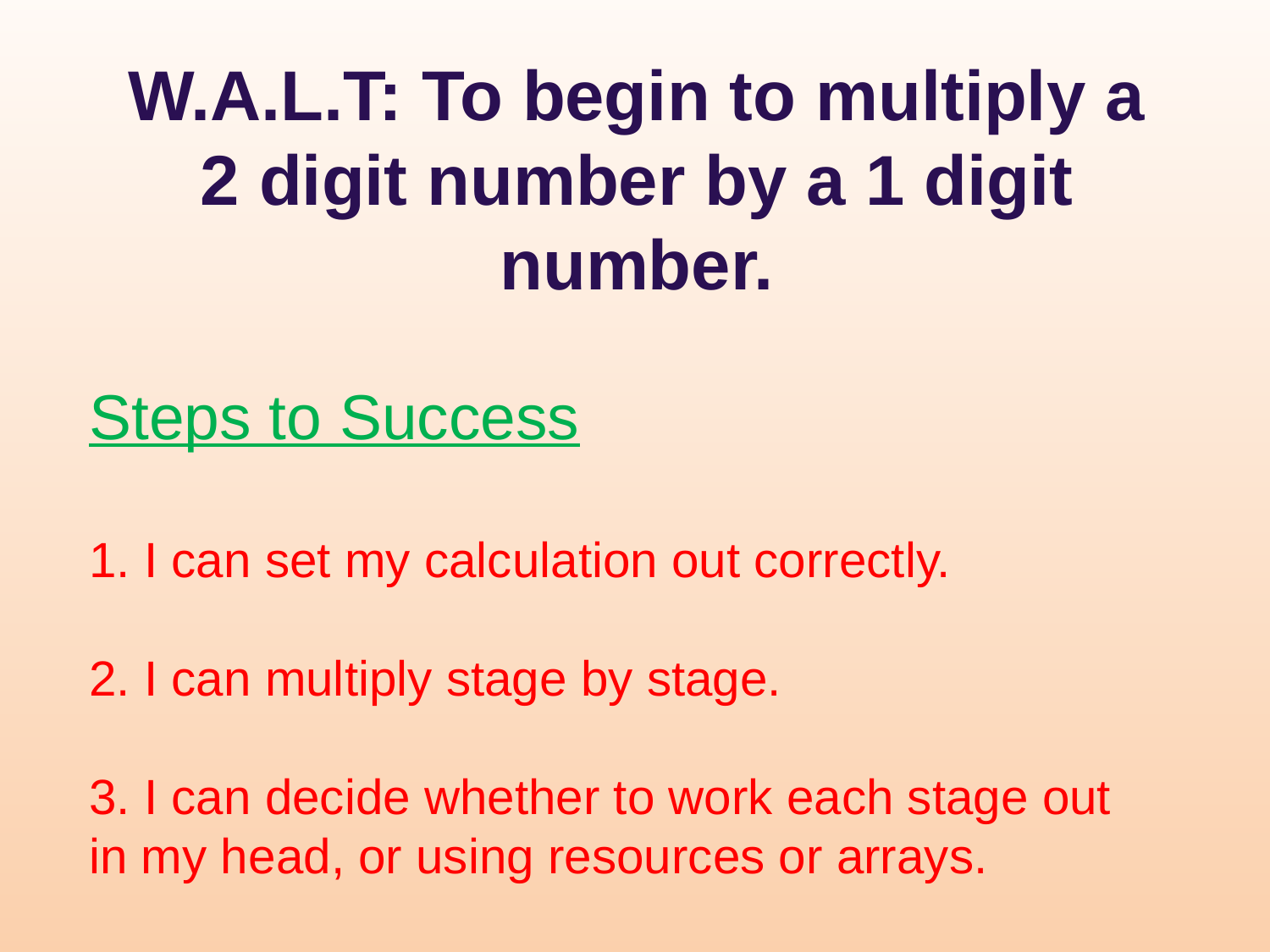

W.A.L.T: To begin to multiply a 2 digit number by a 1 digit number.
# Steps to Success 1. I can set my calculation out correctly. 2. I can multiply stage by stage. 3. I can decide whether to work each stage out in my head, or using resources or arrays.